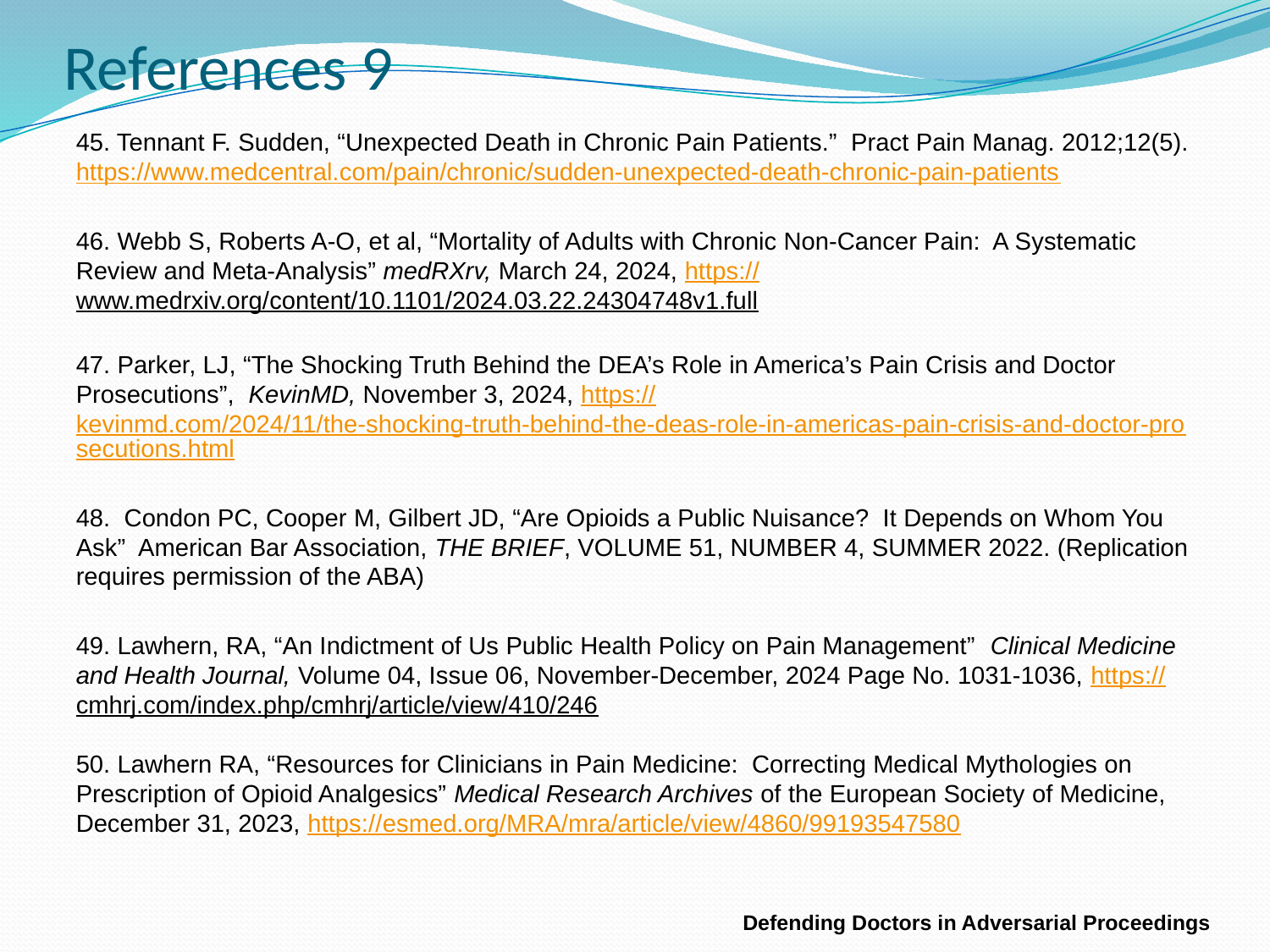

References 9
45. Tennant F. Sudden, “Unexpected Death in Chronic Pain Patients.”  Pract Pain Manag. 2012;12(5). https://www.medcentral.com/pain/chronic/sudden-unexpected-death-chronic-pain-patients

46. Webb S, Roberts A-O, et al, “Mortality of Adults with Chronic Non-Cancer Pain:  A Systematic Review and Meta-Analysis” medRXrv, March 24, 2024, https://www.medrxiv.org/content/10.1101/2024.03.22.24304748v1.full
47. Parker, LJ, “The Shocking Truth Behind the DEA’s Role in America’s Pain Crisis and Doctor Prosecutions”,  KevinMD, November 3, 2024, https://kevinmd.com/2024/11/the-shocking-truth-behind-the-deas-role-in-americas-pain-crisis-and-doctor-prosecutions.html

48.  Condon PC, Cooper M, Gilbert JD, “Are Opioids a Public Nuisance?  It Depends on Whom You Ask”  American Bar Association, THE BRIEF, VOLUME 51, NUMBER 4, SUMMER 2022. (Replication requires permission of the ABA)

49. Lawhern, RA, “An Indictment of Us Public Health Policy on Pain Management”  Clinical Medicine and Health Journal, Volume 04, Issue 06, November-December, 2024 Page No. 1031-1036, https://cmhrj.com/index.php/cmhrj/article/view/410/246
50. Lawhern RA, “Resources for Clinicians in Pain Medicine:  Correcting Medical Mythologies on Prescription of Opioid Analgesics” Medical Research Archives of the European Society of Medicine, December 31, 2023, https://esmed.org/MRA/mra/article/view/4860/99193547580

Defending Doctors in Adversarial Proceedings